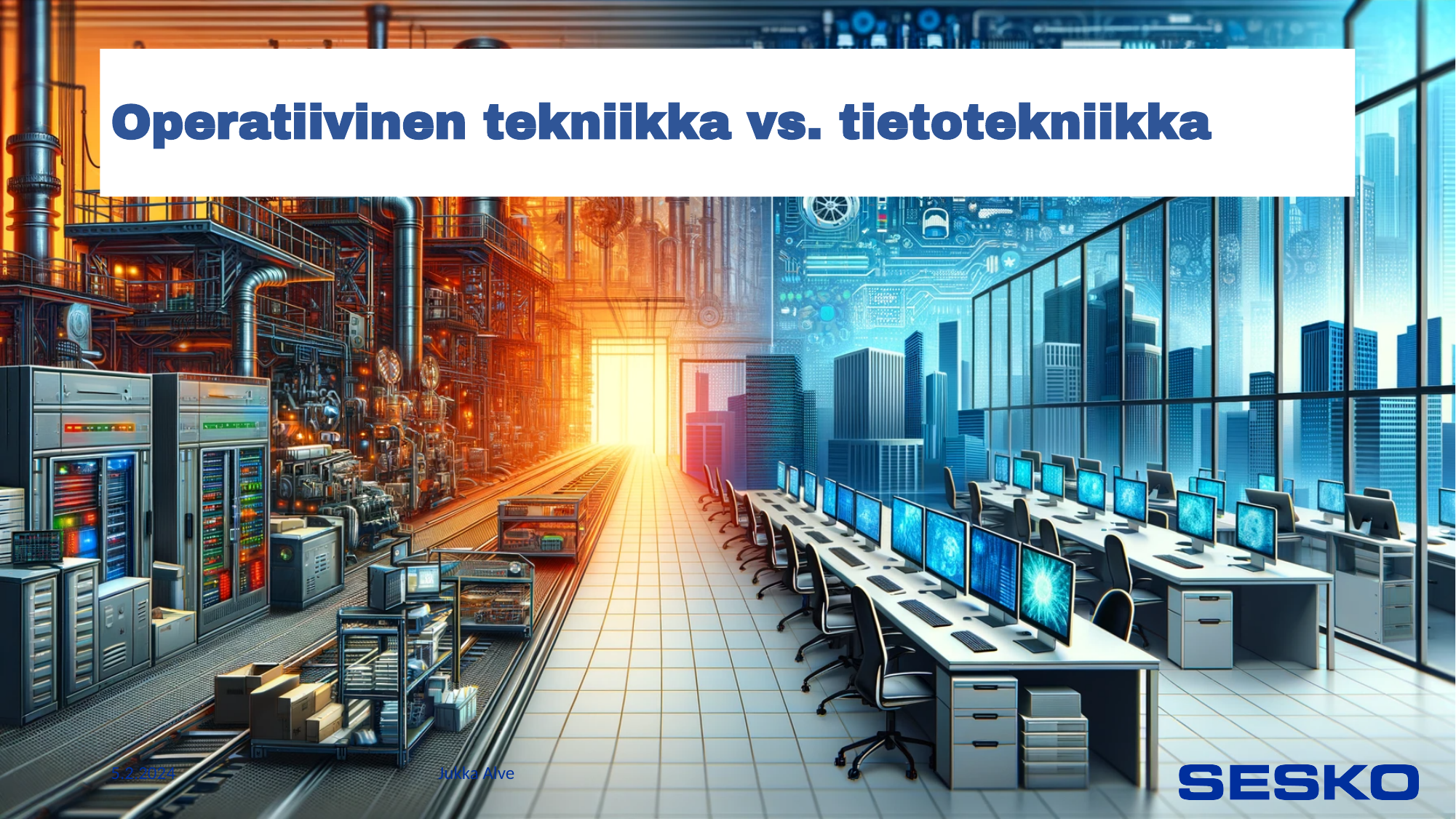

# Operatiivinen tekniikka vs. tietotekniikka
5.2.2024
Jukka Alve